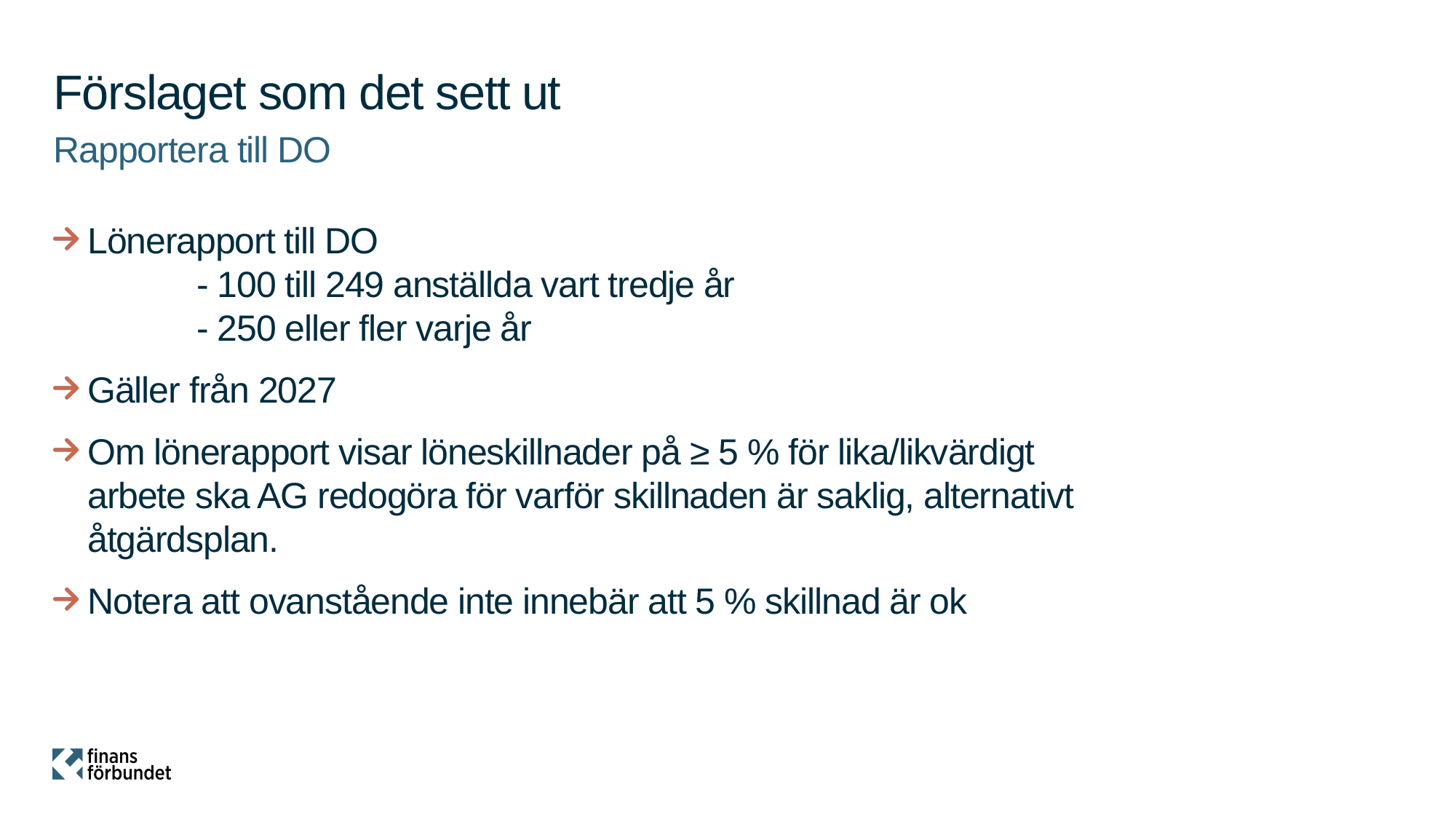

# Förslaget som det sett ut
Rapportera till DO
Lönerapport till DO
	- 100 till 249 anställda vart tredje år
	- 250 eller fler varje år
Gäller från 2027
Om lönerapport visar löneskillnader på ≥ 5 % för lika/likvärdigt arbete ska AG redogöra för varför skillnaden är saklig, alternativt åtgärdsplan.
Notera att ovanstående inte innebär att 5 % skillnad är ok